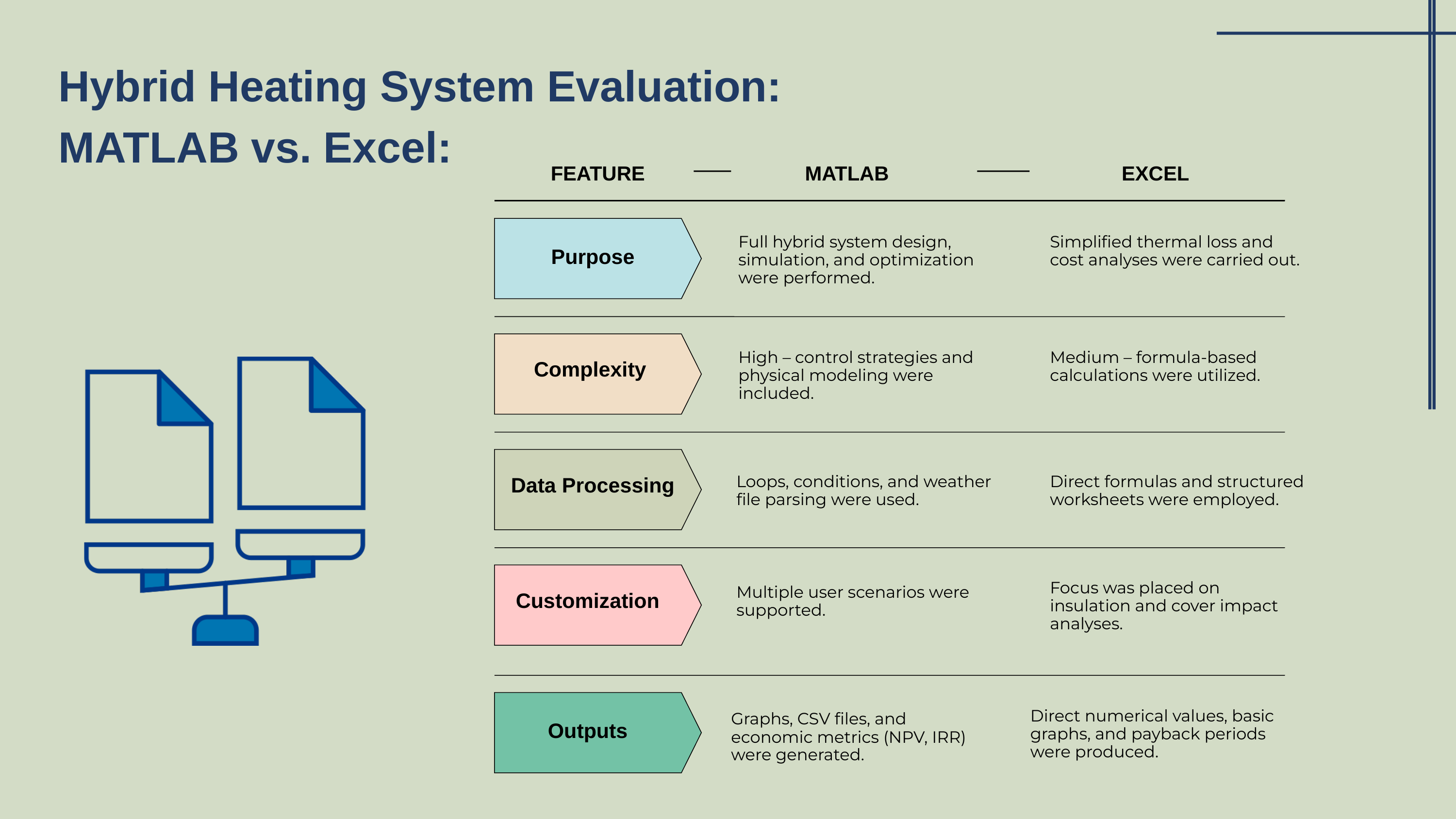

Hybrid Heating System Evaluation: MATLAB vs. Excel:
FEATURE

MATLAB

EXCEL

Full hybrid system design, simulation, and optimization were performed.
Simplified thermal loss and cost analyses were carried out.
Purpose

High – control strategies and physical modeling were included.
Medium – formula-based calculations were utilized.

Complexity

Direct formulas and structured worksheets were employed.
Loops, conditions, and weather file parsing were used.
Data Processing

Focus was placed on insulation and cover impact analyses.
Multiple user scenarios were supported.
Customization

Direct numerical values, basic graphs, and payback periods were produced.
Graphs, CSV files, and economic metrics (NPV, IRR) were generated.
Outputs